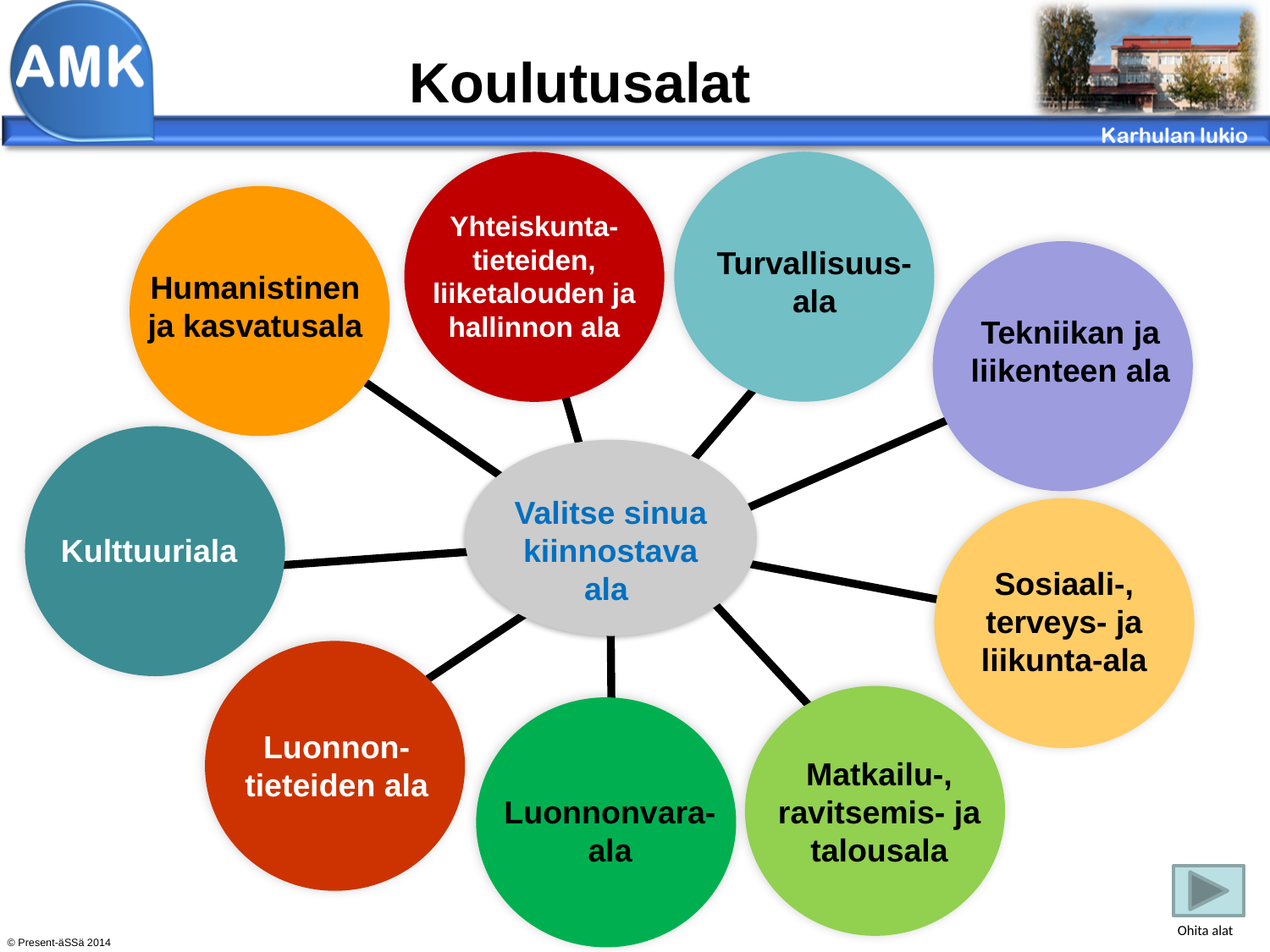

# Koulutusalat

Turvallisuus-ala

Yhteiskunta-tieteiden, liiketalouden ja hallinnon ala

Humanistinen ja kasvatusala

Tekniikan ja liikenteen ala

Kulttuuriala

Valitse sinua kiinnostava ala

Sosiaali-, terveys- ja liikunta-ala

Luonnon-tieteiden ala

Matkailu-, ravitsemis- ja talousala

Luonnonvara-
ala

Ohita alat